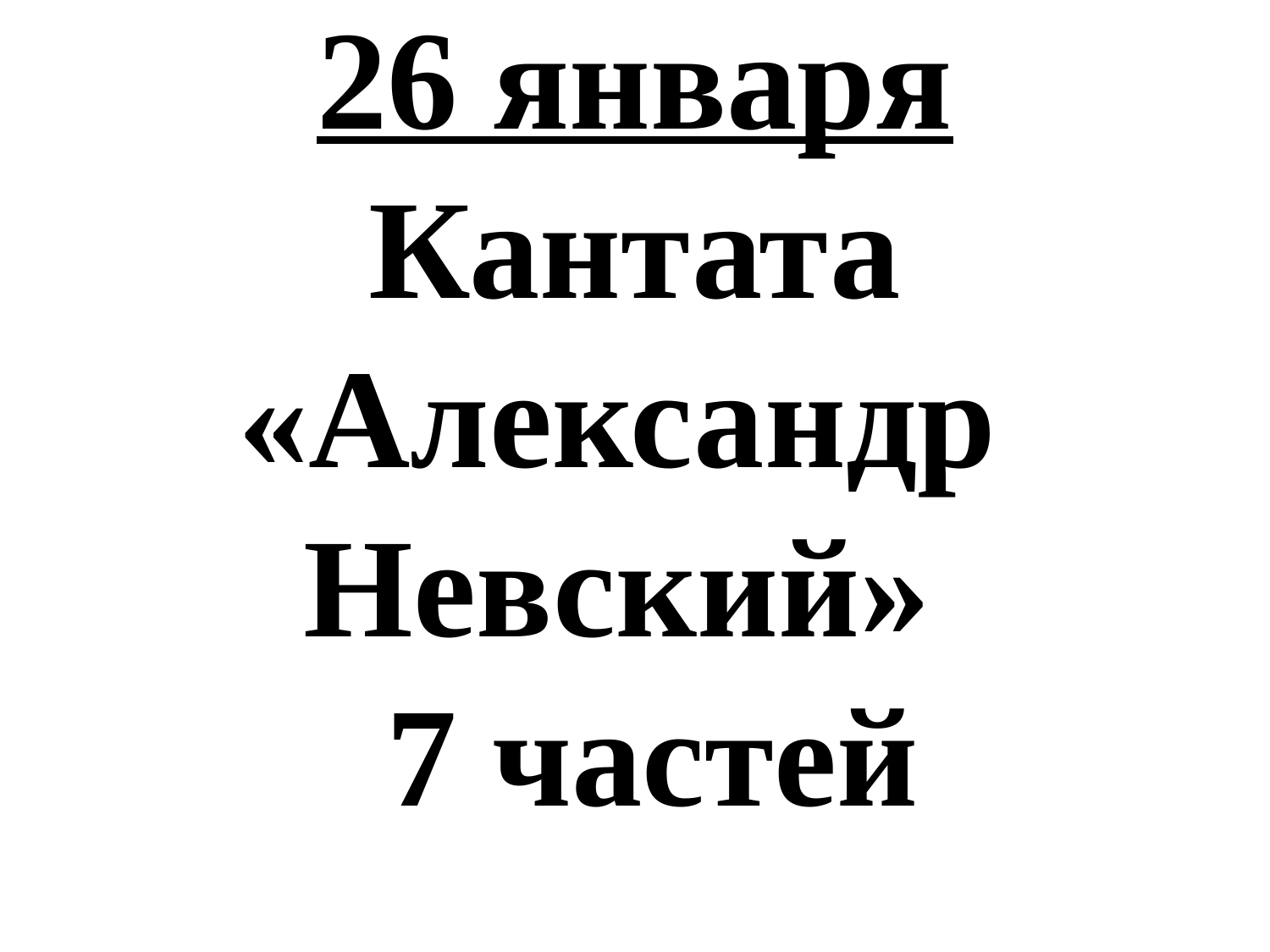

# 26 января Кантата «Александр  Невский» 7 частей